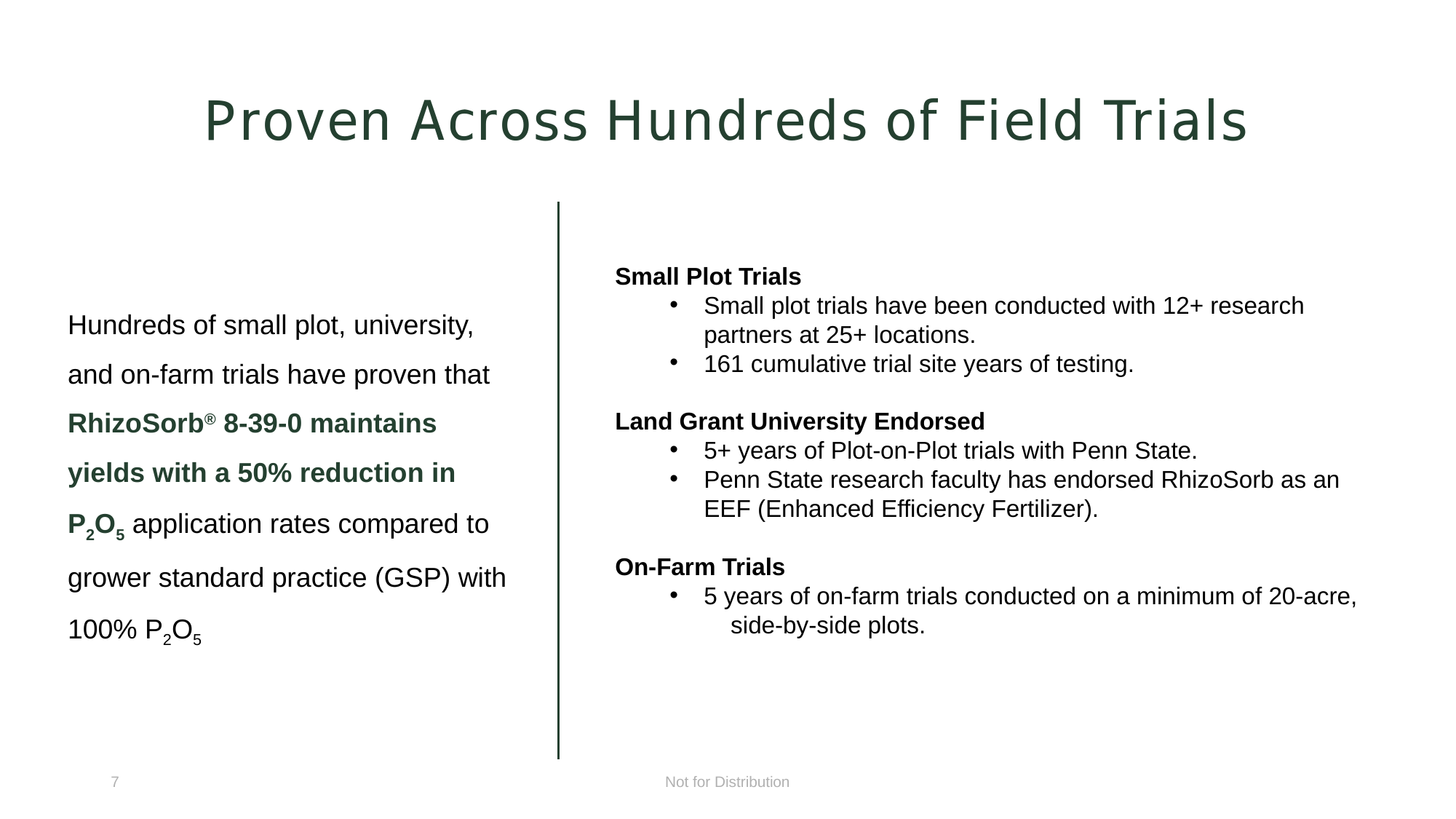

# Proven Across Hundreds of Field Trials

Small Plot Trials
Small plot trials have been conducted with 12+ research partners at 25+ locations.
161 cumulative trial site years of testing.

Land Grant University Endorsed
5+ years of Plot-on-Plot trials with Penn State.
Penn State research faculty has endorsed RhizoSorb as an EEF (Enhanced Efficiency Fertilizer).

On-Farm Trials
5 years of on-farm trials conducted on a minimum of 20-acre,      side-by-side plots.
Hundreds of small plot, university, and on-farm trials have proven that RhizoSorb® 8-39-0 maintains yields with a 50% reduction in P2O5 application rates compared to grower standard practice (GSP) with 100% P2O5
7
Not for Distribution